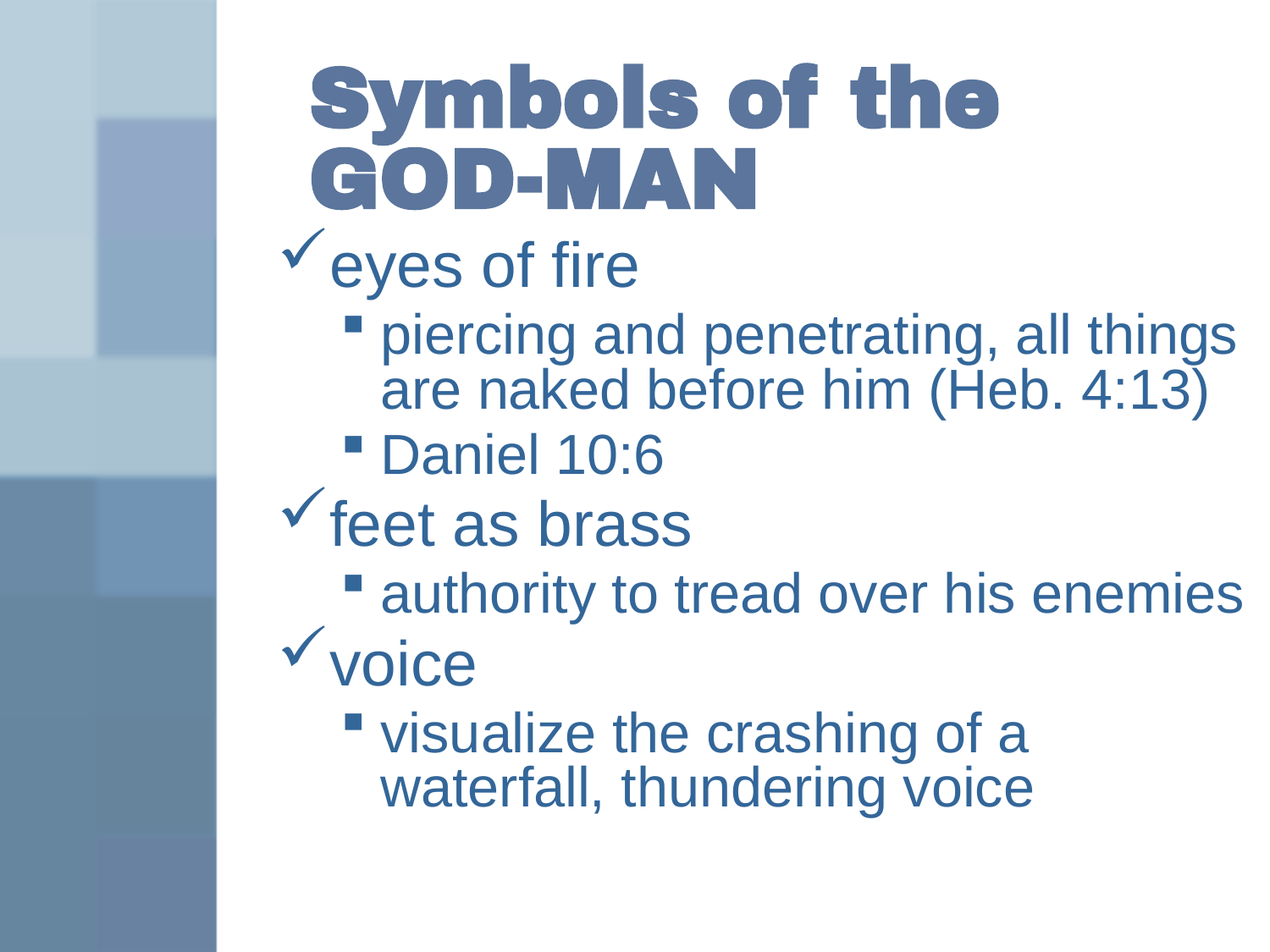

# Symbols of the GOD-MAN
eyes of fire
piercing and penetrating, all things are naked before him (Heb. 4:13)
Daniel 10:6
feet as brass
authority to tread over his enemies
voice
visualize the crashing of a waterfall, thundering voice